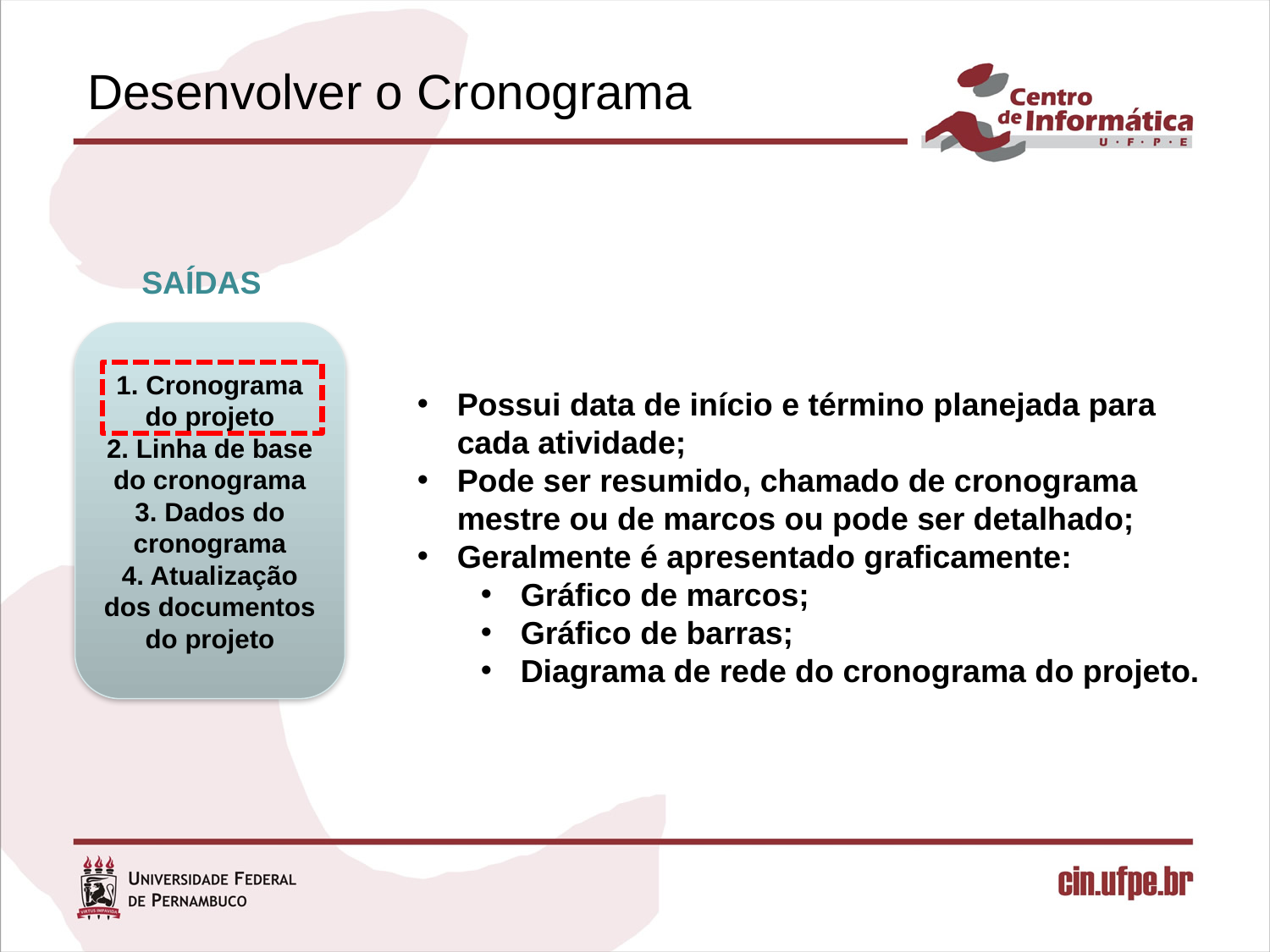

# Desenvolver o Cronograma
SAÍDAS
1. Cronograma do projeto
2. Linha de base do cronograma
3. Dados do cronograma
4. Atualização dos documentos do projeto

Possui data de início e término planejada para cada atividade;
Pode ser resumido, chamado de cronograma mestre ou de marcos ou pode ser detalhado;
Geralmente é apresentado graficamente:
Gráfico de marcos;
Gráfico de barras;
Diagrama de rede do cronograma do projeto.